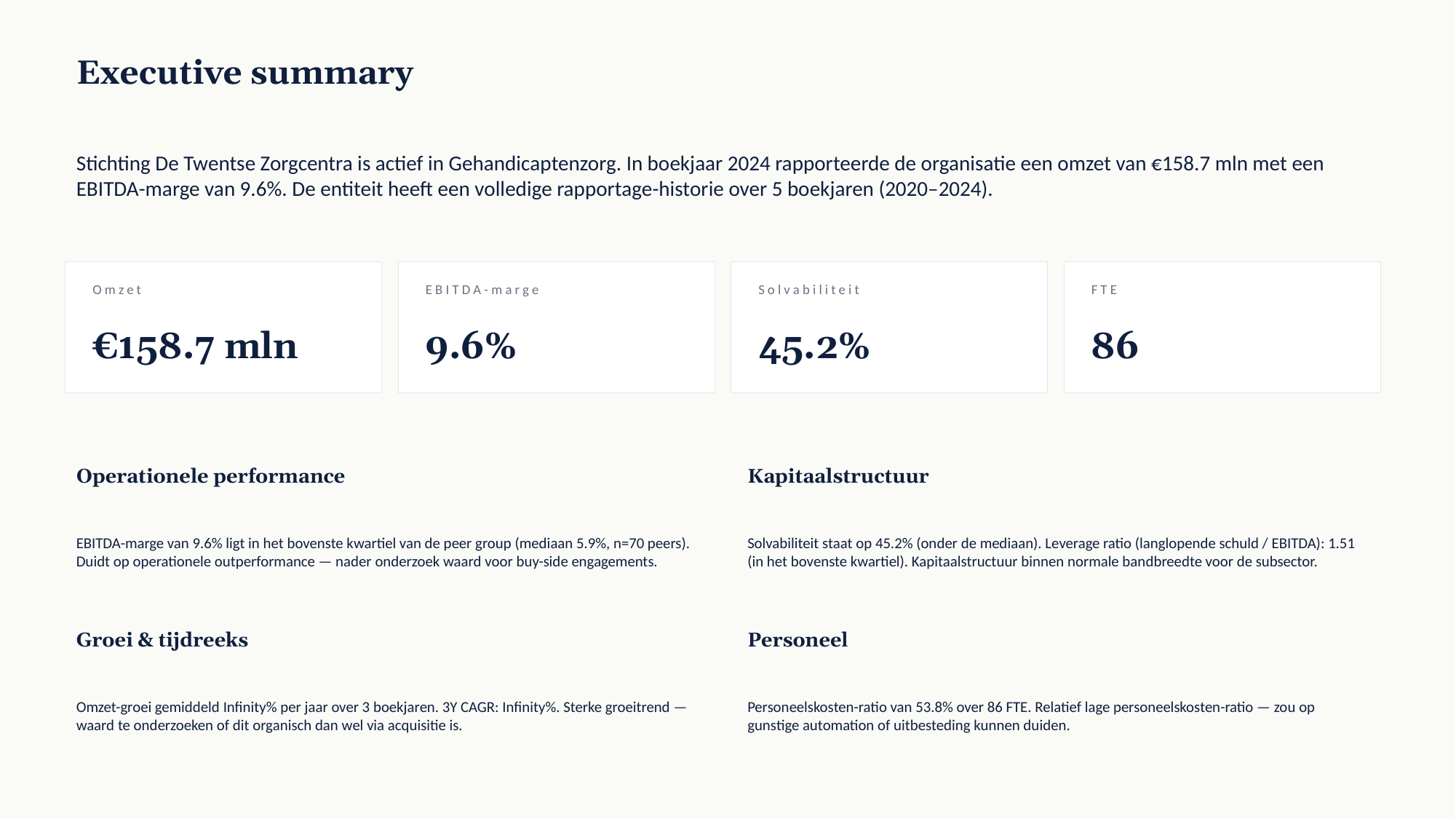

Executive summary
Stichting De Twentse Zorgcentra is actief in Gehandicaptenzorg. In boekjaar 2024 rapporteerde de organisatie een omzet van €158.7 mln met een EBITDA-marge van 9.6%. De entiteit heeft een volledige rapportage-historie over 5 boekjaren (2020–2024).

Omzet
EBITDA-marge
Solvabiliteit
FTE
€158.7 mln
9.6%
45.2%
86
Operationele performance
Kapitaalstructuur
EBITDA-marge van 9.6% ligt in het bovenste kwartiel van de peer group (mediaan 5.9%, n=70 peers). Duidt op operationele outperformance — nader onderzoek waard voor buy-side engagements.
Solvabiliteit staat op 45.2% (onder de mediaan). Leverage ratio (langlopende schuld / EBITDA): 1.51 (in het bovenste kwartiel). Kapitaalstructuur binnen normale bandbreedte voor de subsector.
Groei & tijdreeks
Personeel
Omzet-groei gemiddeld Infinity% per jaar over 3 boekjaren. 3Y CAGR: Infinity%. Sterke groeitrend — waard te onderzoeken of dit organisch dan wel via acquisitie is.
Personeelskosten-ratio van 53.8% over 86 FTE. Relatief lage personeelskosten-ratio — zou op gunstige automation of uitbesteding kunnen duiden.